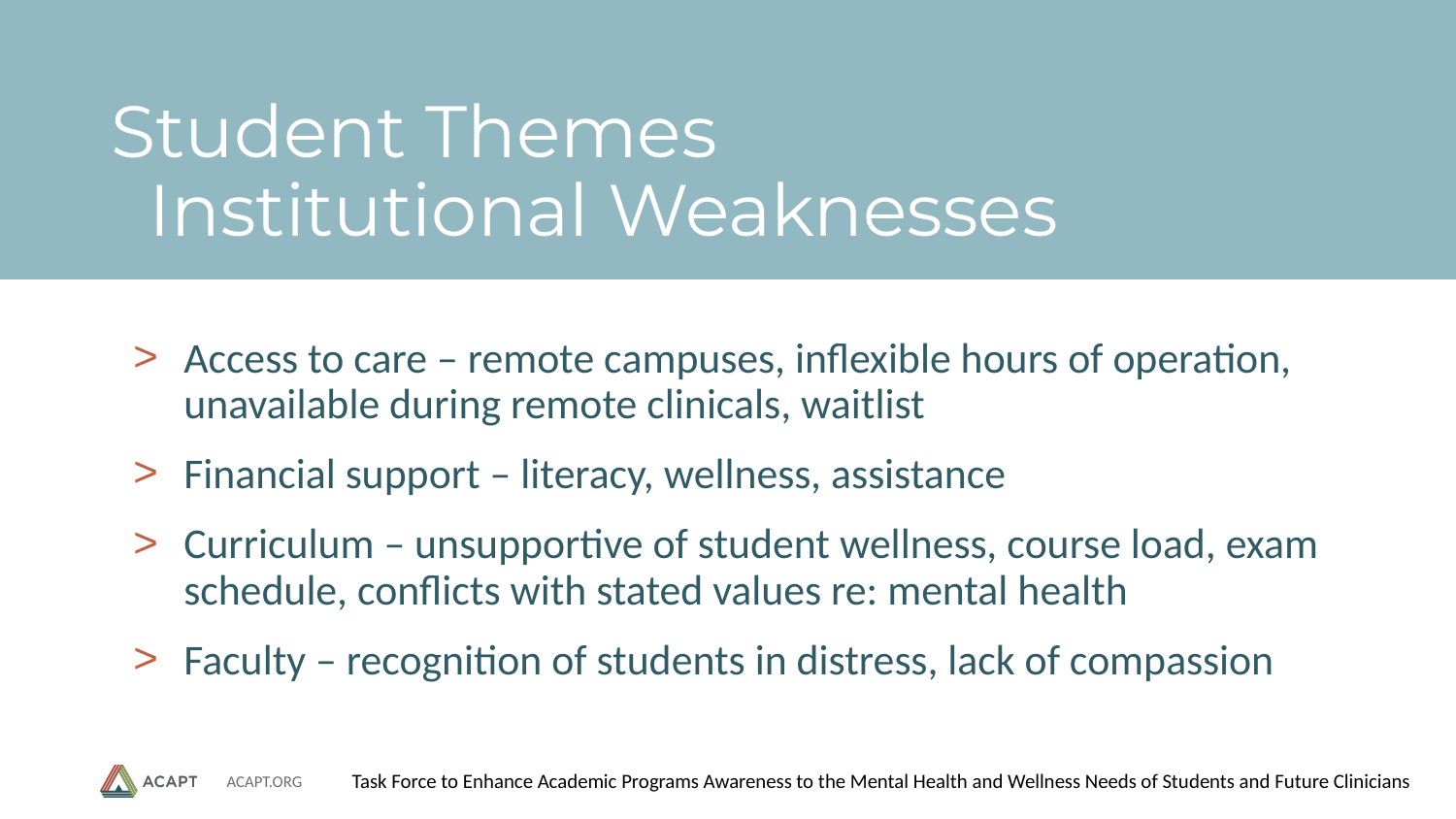

# Student Themes Institutional Weaknesses
Access to care – remote campuses, inflexible hours of operation, unavailable during remote clinicals, waitlist
Financial support – literacy, wellness, assistance
Curriculum – unsupportive of student wellness, course load, exam schedule, conflicts with stated values re: mental health
Faculty – recognition of students in distress, lack of compassion